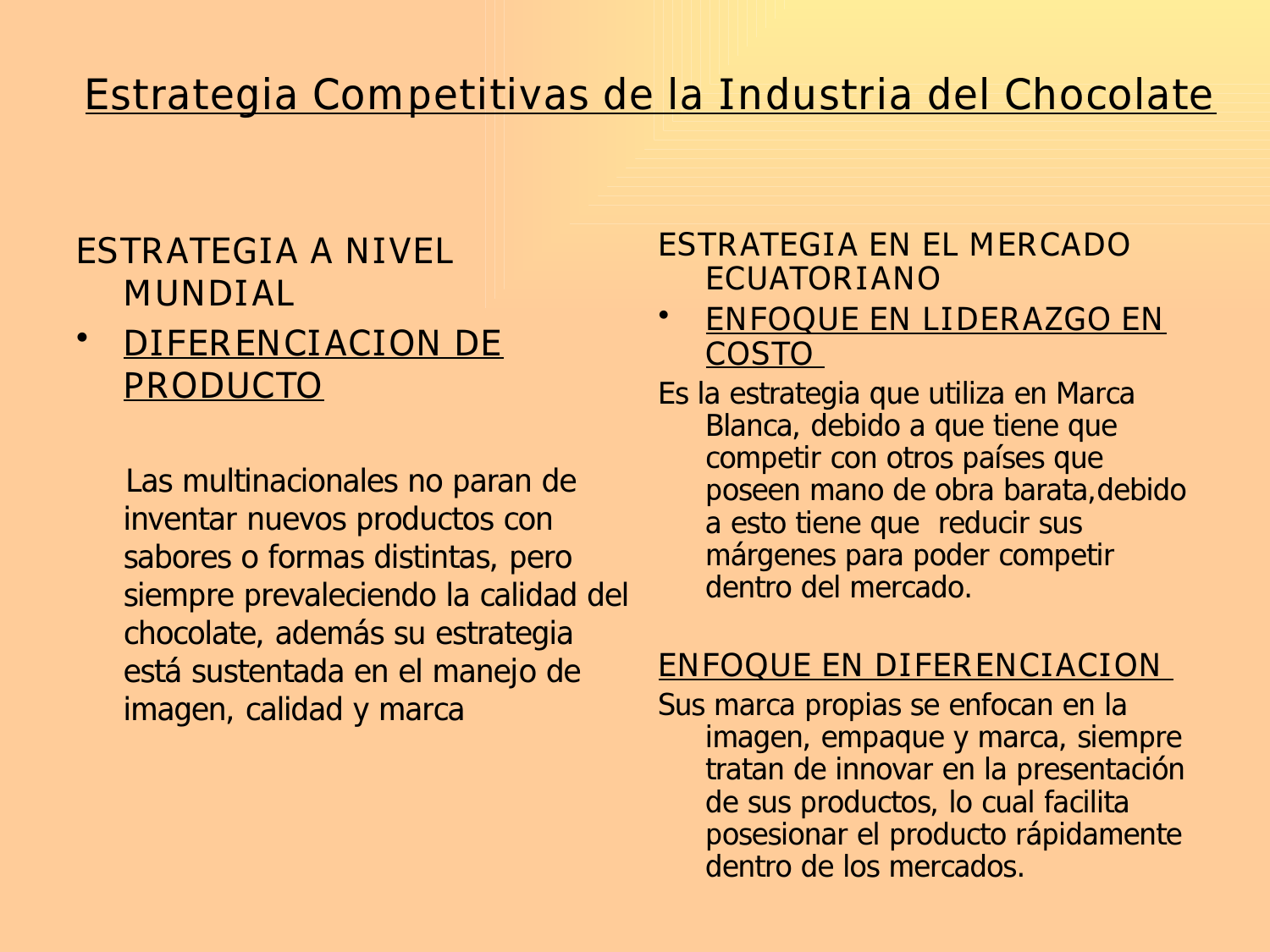

# Estrategia Competitivas de la Industria del Chocolate
ESTRATEGIA A NIVEL MUNDIAL
DIFERENCIACION DE PRODUCTO

     Las multinacionales no paran de inventar nuevos productos con sabores o formas distintas, pero siempre prevaleciendo la calidad del chocolate, además su estrategia está sustentada en el manejo de imagen, calidad y marca
ESTRATEGIA EN EL MERCADO  ECUATORIANO
ENFOQUE EN LIDERAZGO EN COSTO
Es la estrategia que utiliza en Marca Blanca, debido a que tiene que competir con otros países que poseen mano de obra barata,debido a esto tiene que  reducir sus márgenes para poder competir dentro del mercado.

ENFOQUE EN DIFERENCIACION
Sus marca propias se enfocan en la imagen, empaque y marca, siempre tratan de innovar en la presentación de sus productos, lo cual facilita posesionar el producto rápidamente dentro de los mercados.